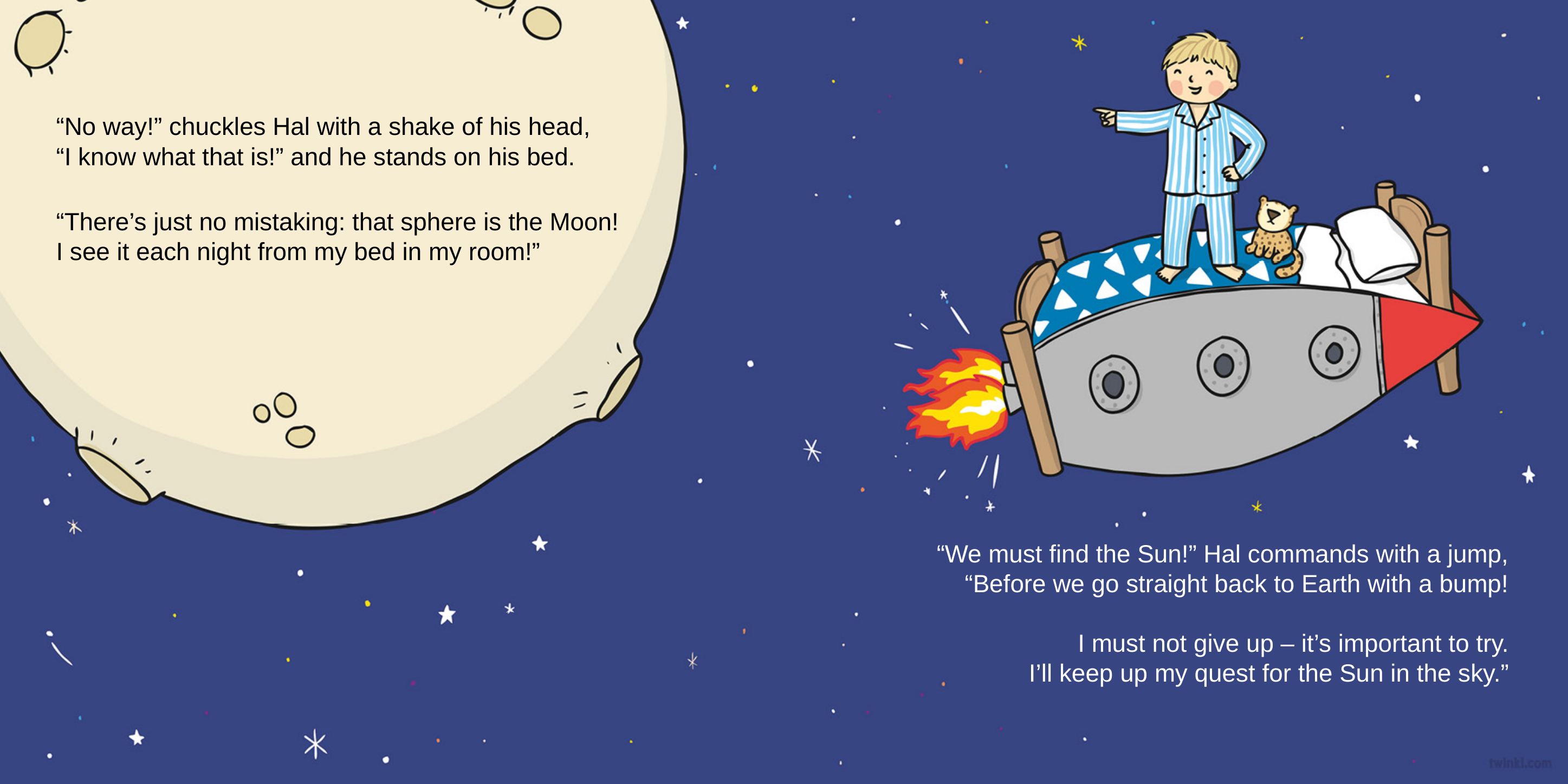

“No way!” chuckles Hal with a shake of his head,
“I know what that is!” and he stands on his bed.
“There’s just no mistaking: that sphere is the Moon!
I see it each night from my bed in my room!”
“We must find the Sun!” Hal commands with a jump,
“Before we go straight back to Earth with a bump!
I must not give up – it’s important to try.
I’ll keep up my quest for the Sun in the sky.”